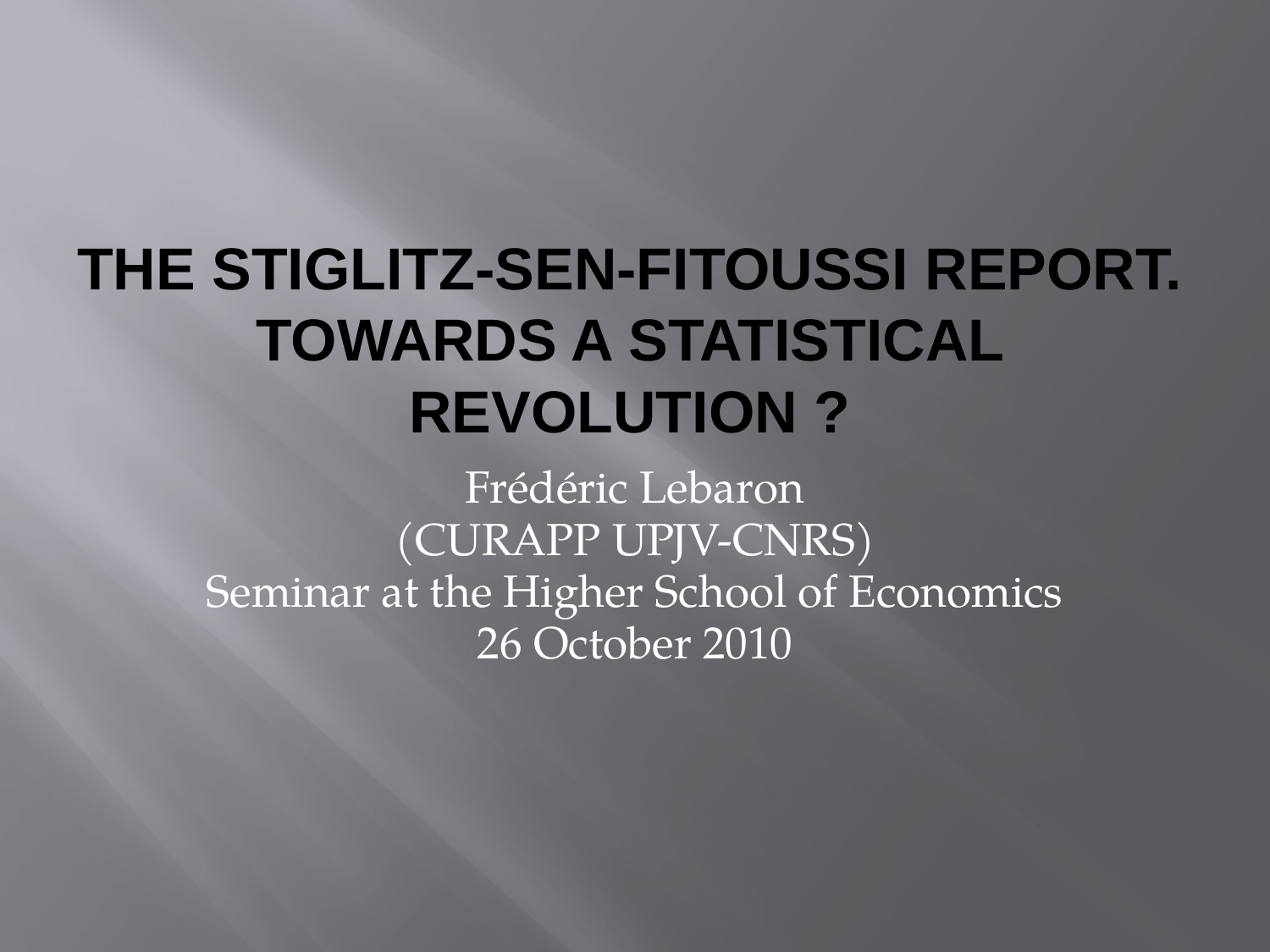

# THE STIGLITZ-SEN-FITOUSSI Report. Towards a statistical revolution ?
Frédéric Lebaron
(CURAPP UPJV-CNRS)
Seminar at the Higher School of Economics
26 October 2010